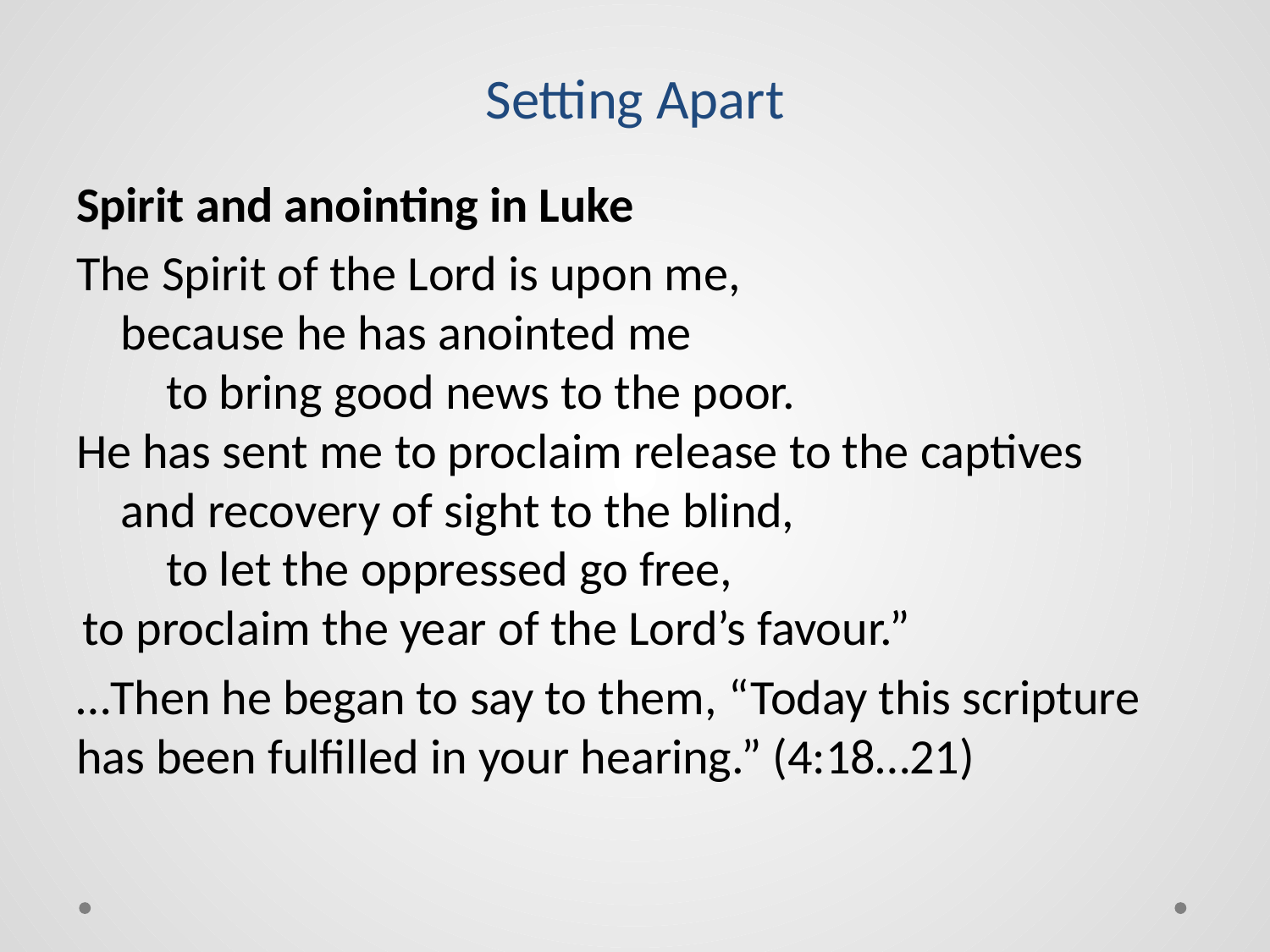

# Setting Apart
Spirit and anointing in Luke
The Spirit of the Lord is upon me,
    because he has anointed me
        to bring good news to the poor.
He has sent me to proclaim release to the captives
    and recovery of sight to the blind,
        to let the oppressed go free,
 to proclaim the year of the Lord’s favour.”
…Then he began to say to them, “Today this scripture has been fulfilled in your hearing.” (4:18…21)